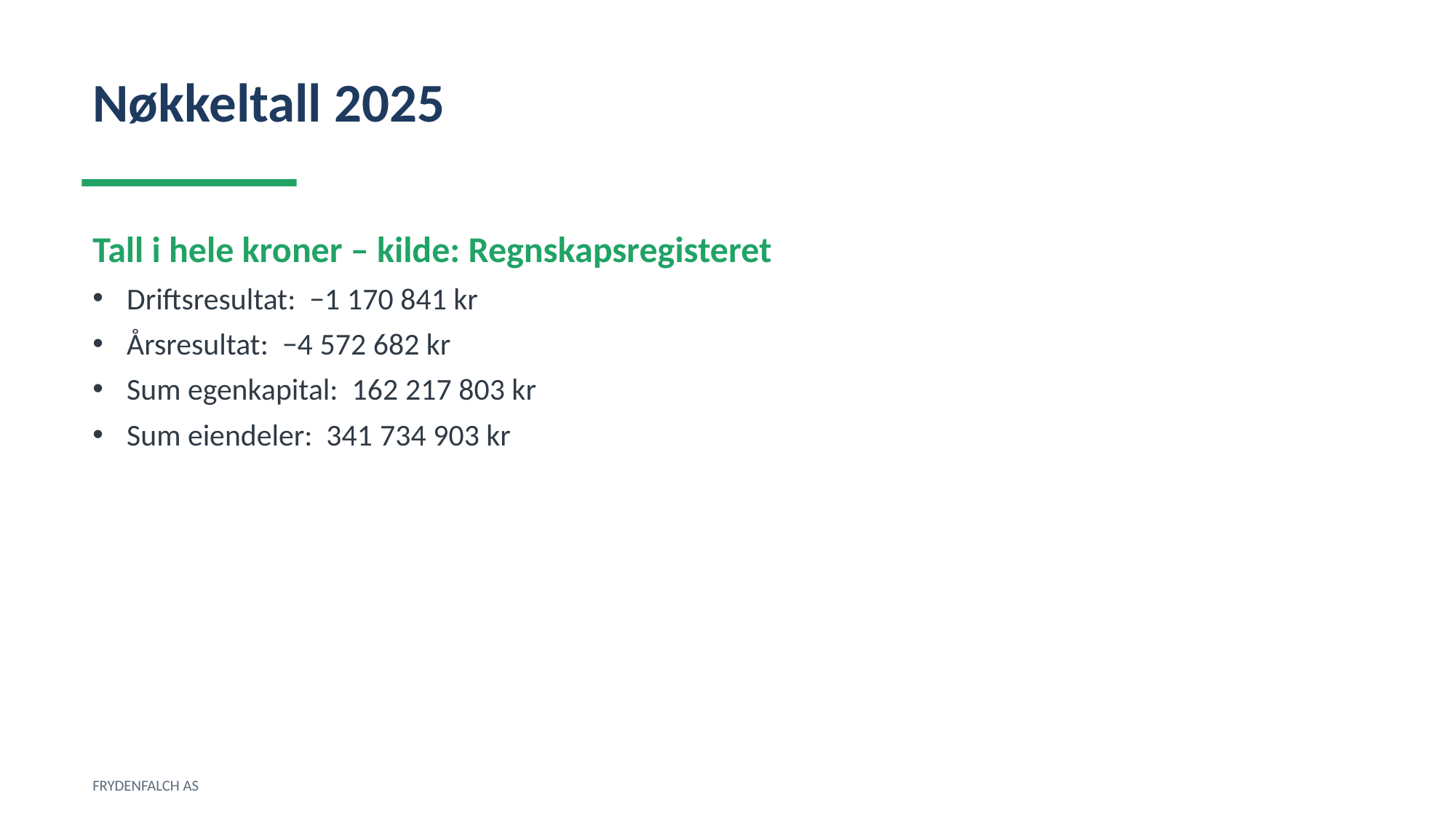

Nøkkeltall 2025

Tall i hele kroner – kilde: Regnskapsregisteret
Driftsresultat:  −1 170 841 kr
Årsresultat:  −4 572 682 kr
Sum egenkapital:  162 217 803 kr
Sum eiendeler:  341 734 903 kr
FRYDENFALCH AS